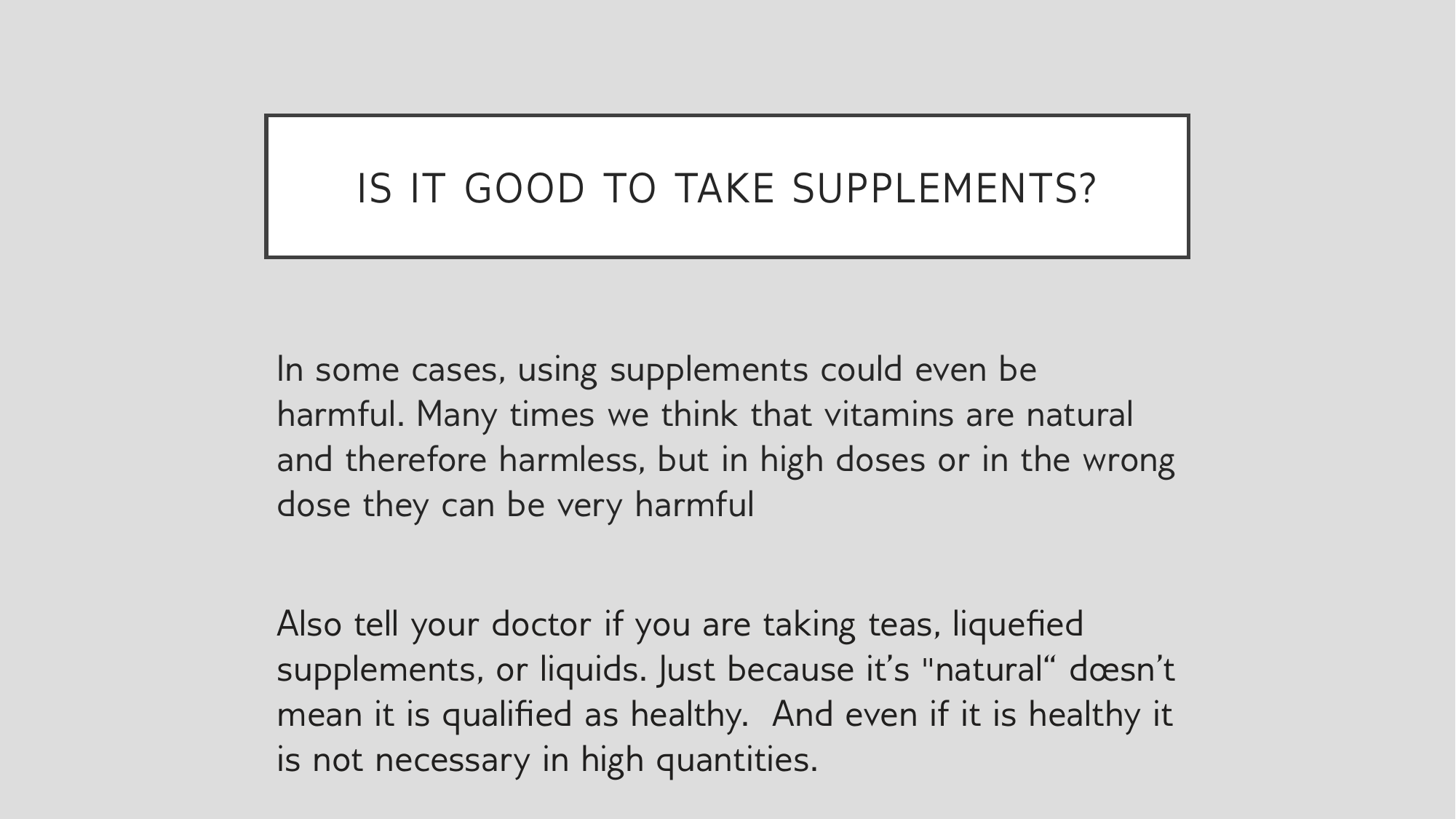

IS IT GOOD TO TAKE SUPPLEMENTS?

In some cases, using supplements could even be harmful. Many times we think that vitamins are natural and therefore harmless, but in high doses or in the wrong dose they can be very harmful

Also tell your doctor if you are taking teas, liquefied supplements, or liquids. Just because it’s "natural“ doesn’t mean it is qualified as healthy.  And even if it is healthy it is not necessary in high quantities.